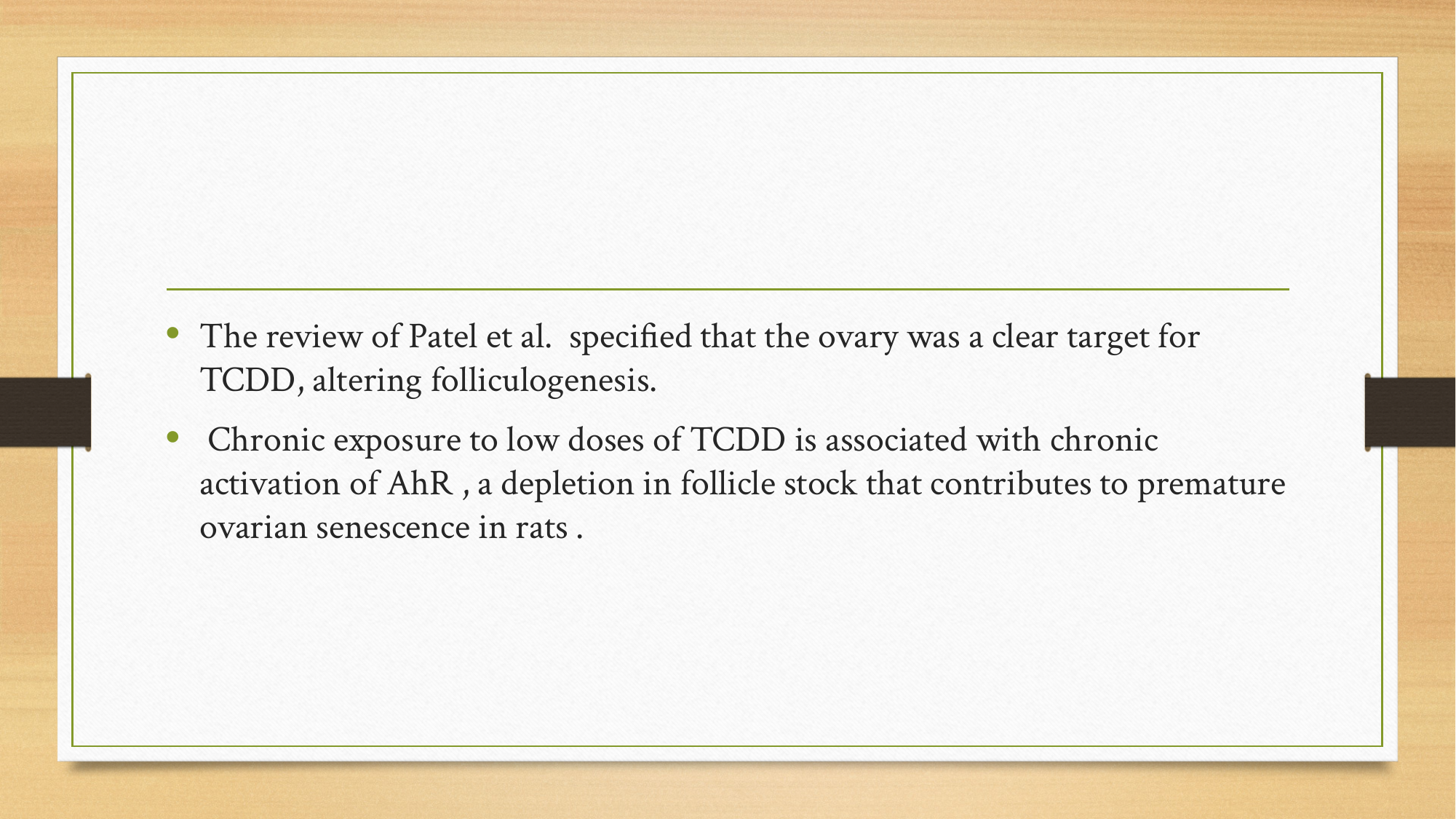

#
The review of Patel et al.  specified that the ovary was a clear target for TCDD, altering folliculogenesis.
 Chronic exposure to low doses of TCDD is associated with chronic activation of AhR , a depletion in follicle stock that contributes to premature ovarian senescence in rats .